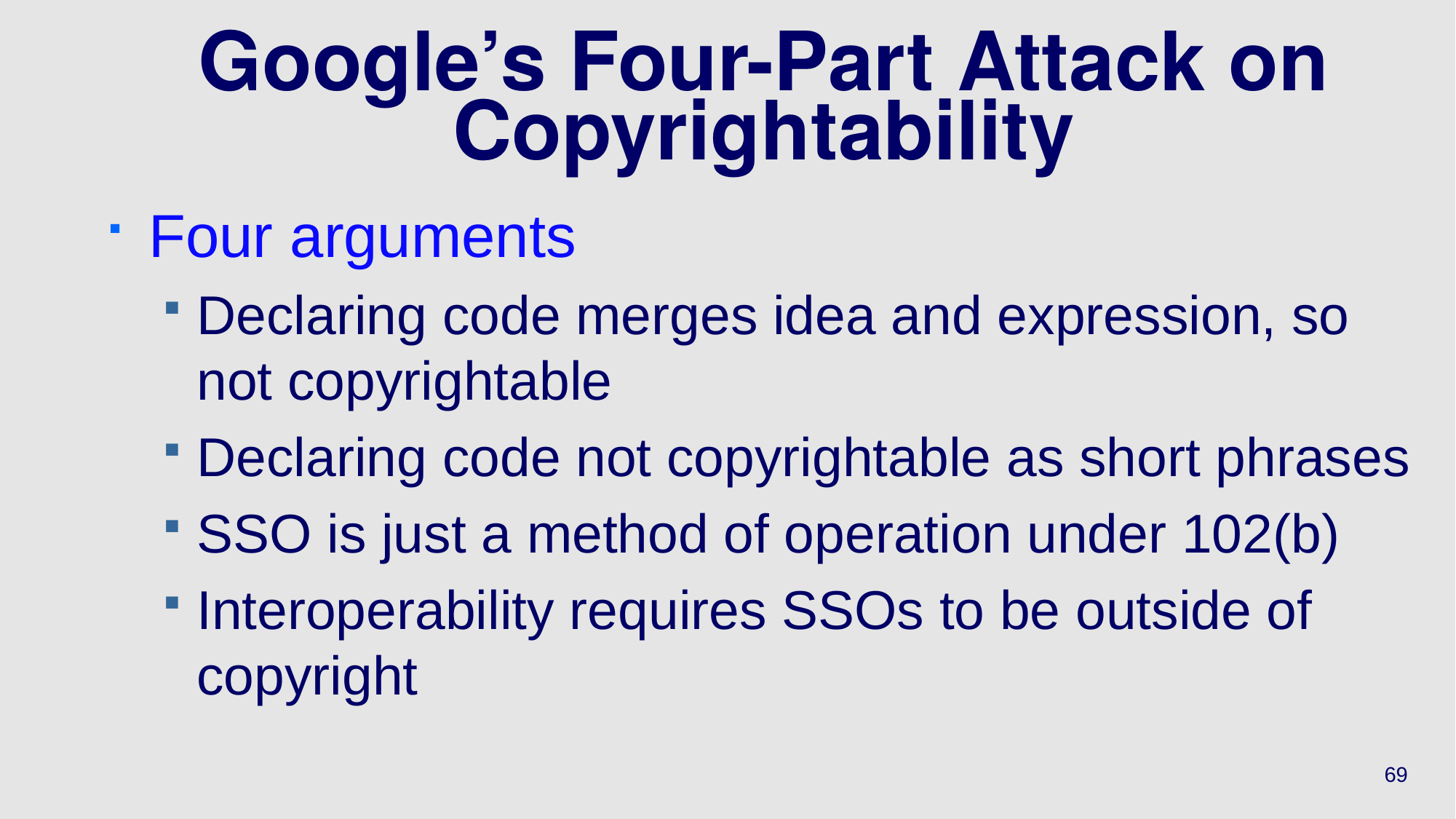

# Google’s Four-Part Attack on Copyrightability
Four arguments
Declaring code merges idea and expression, so not copyrightable
Declaring code not copyrightable as short phrases
SSO is just a method of operation under 102(b)
Interoperability requires SSOs to be outside of copyright
69